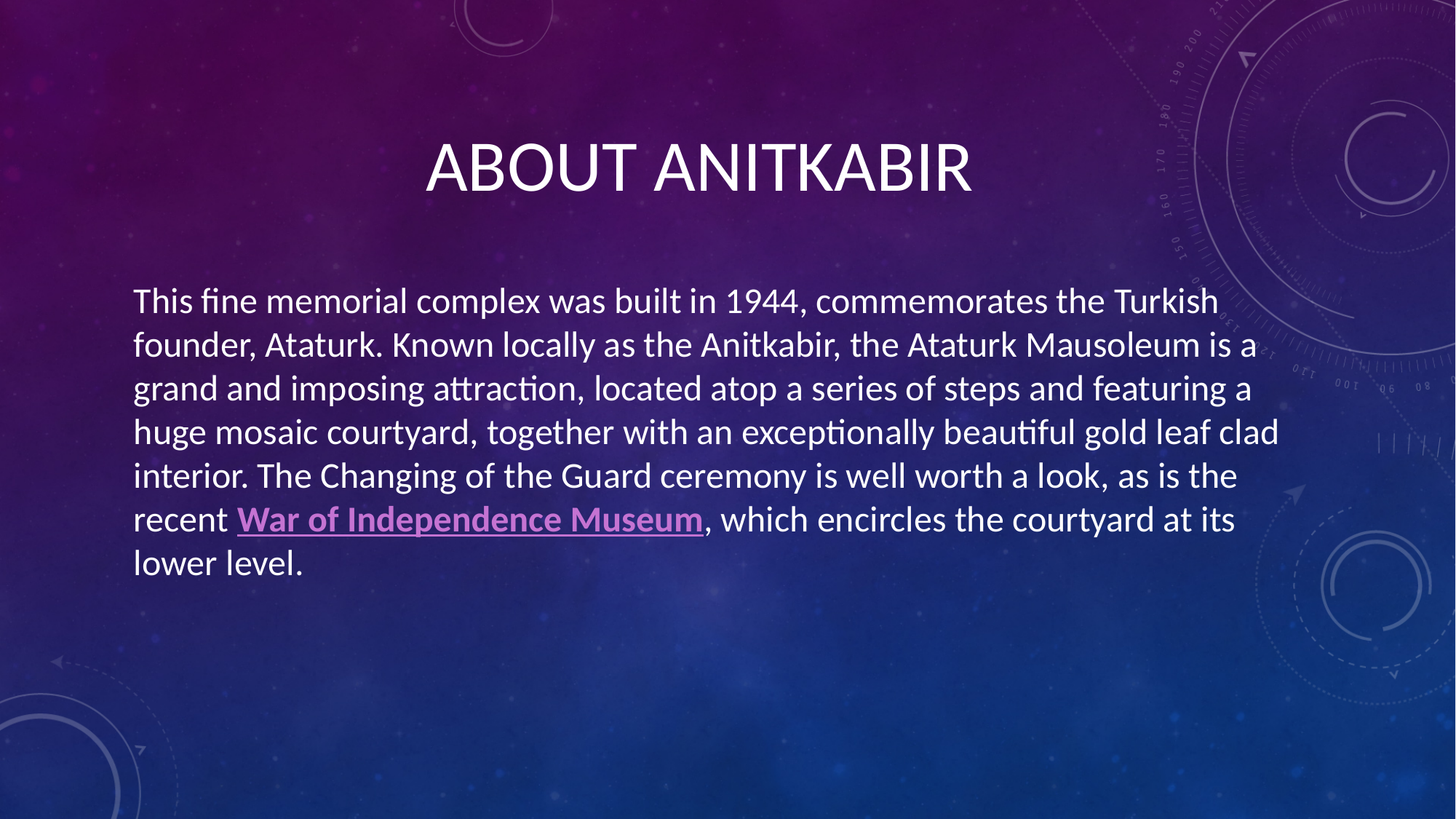

# ABOUT ANITKABIR
This fine memorial complex was built in 1944, commemorates the Turkish founder, Ataturk. Known locally as the Anitkabir, the Ataturk Mausoleum is a grand and imposing attraction, located atop a series of steps and featuring a huge mosaic courtyard, together with an exceptionally beautiful gold leaf clad interior. The Changing of the Guard ceremony is well worth a look, as is the recent War of Independence Museum, which encircles the courtyard at its lower level.